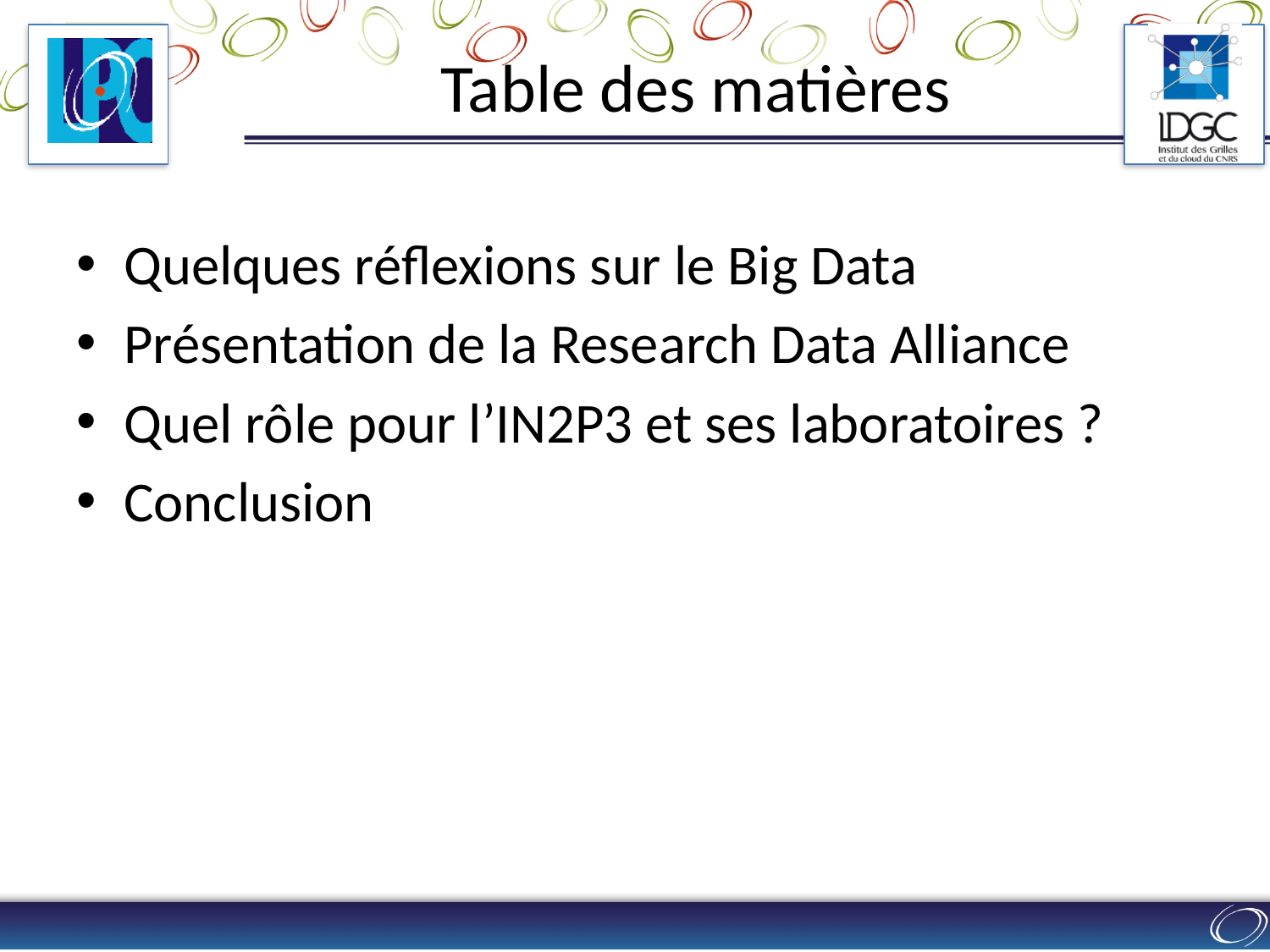

# Table des matières
Quelques réflexions sur le Big Data
Présentation de la Research Data Alliance
Quel rôle pour l’IN2P3 et ses laboratoires ?
Conclusion